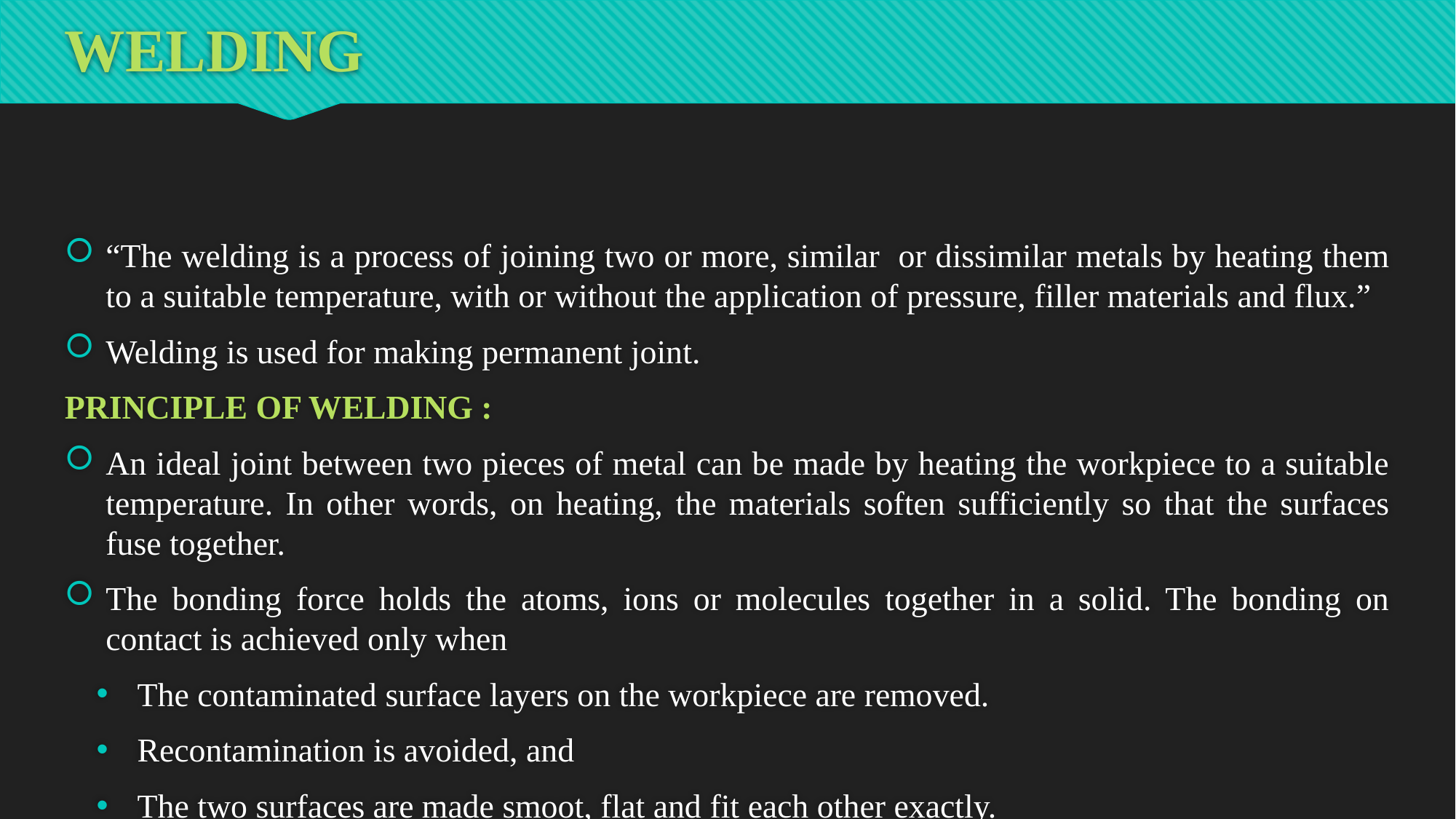

# WELDING
“The welding is a process of joining two or more, similar  or dissimilar metals by heating them to a suitable temperature, with or without the application of pressure, filler materials and flux.”
Welding is used for making permanent joint.
PRINCIPLE OF WELDING :
An ideal joint between two pieces of metal can be made by heating the workpiece to a suitable temperature. In other words, on heating, the materials soften sufficiently so that the surfaces fuse together.
The bonding force holds the atoms, ions or molecules together in a solid. The bonding on contact is achieved only when
The contaminated surface layers on the workpiece are removed.
Recontamination is avoided, and
The two surfaces are made smoot, flat and fit each other exactly.